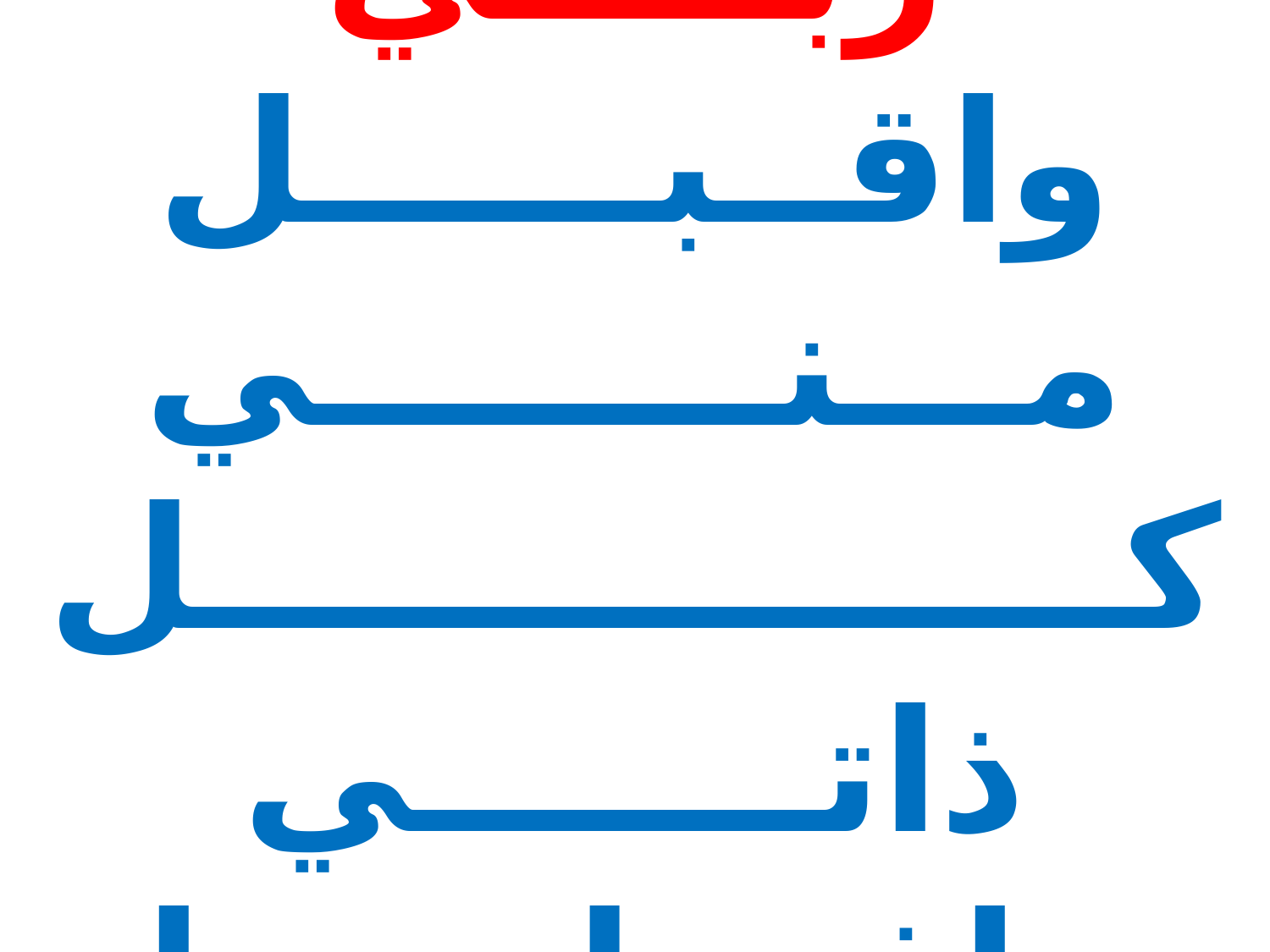

خــــــــذ يــــــا ربـــــي
واقــبــــــل مـــنــــــــي
كــــــــــــــــل ذاتـــــــي
وافـعـل بهـا مـا تـشـاء